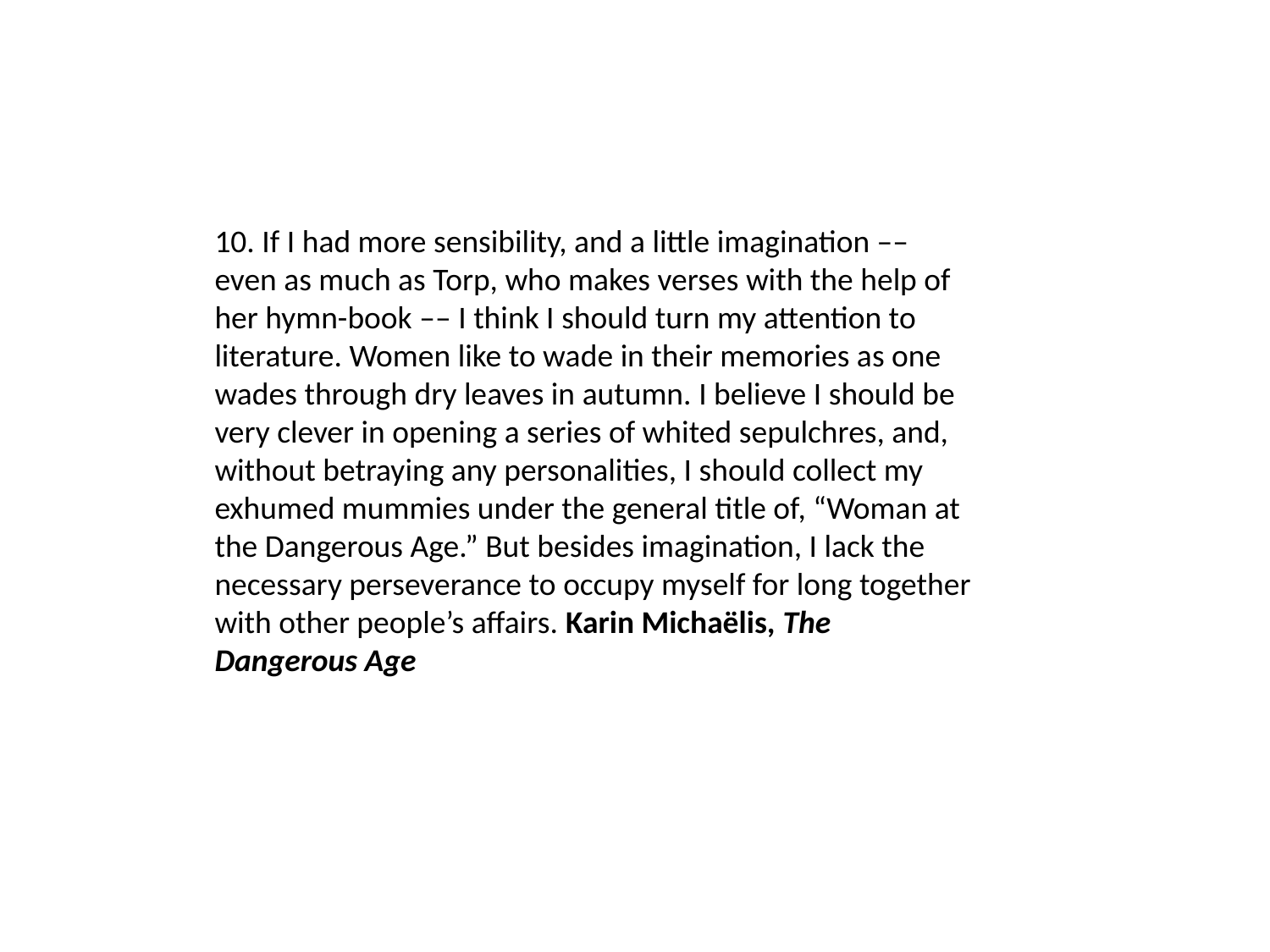

10. If I had more sensibility, and a little imagination –– even as much as Torp, who makes verses with the help of her hymn-book ­­–– I think I should turn my attention to literature. Women like to wade in their memories as one wades through dry leaves in autumn. I believe I should be very clever in opening a series of whited sepulchres, and, without betraying any personalities, I should collect my exhumed mummies under the general title of, “Woman at the Dangerous Age.” But besides imagination, I lack the necessary perseverance to occupy myself for long together with other people’s affairs. Karin Michaëlis, The Dangerous Age